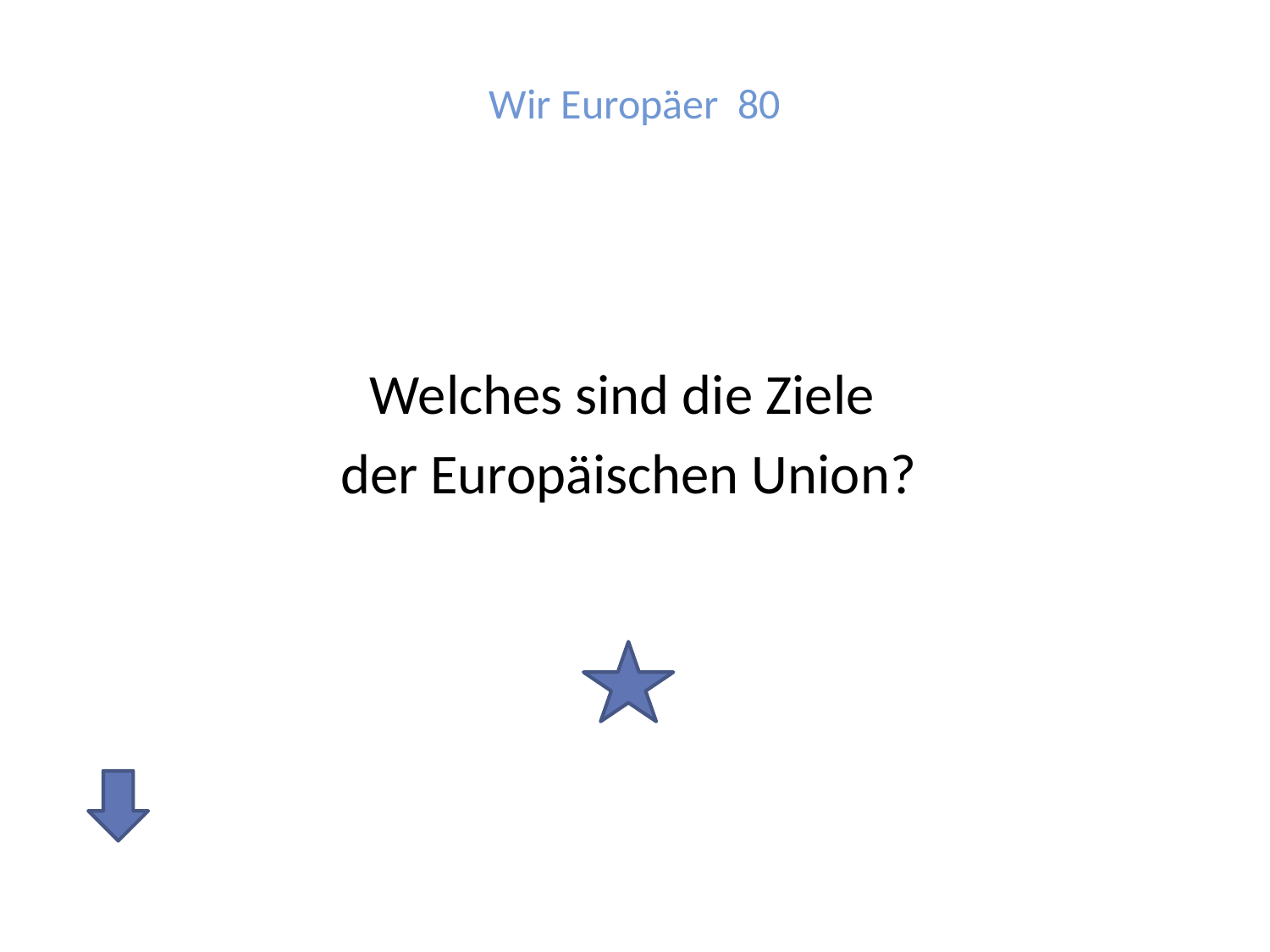

# Wir Europäer  80
Welches sind die Ziele
der Europäischen Union?